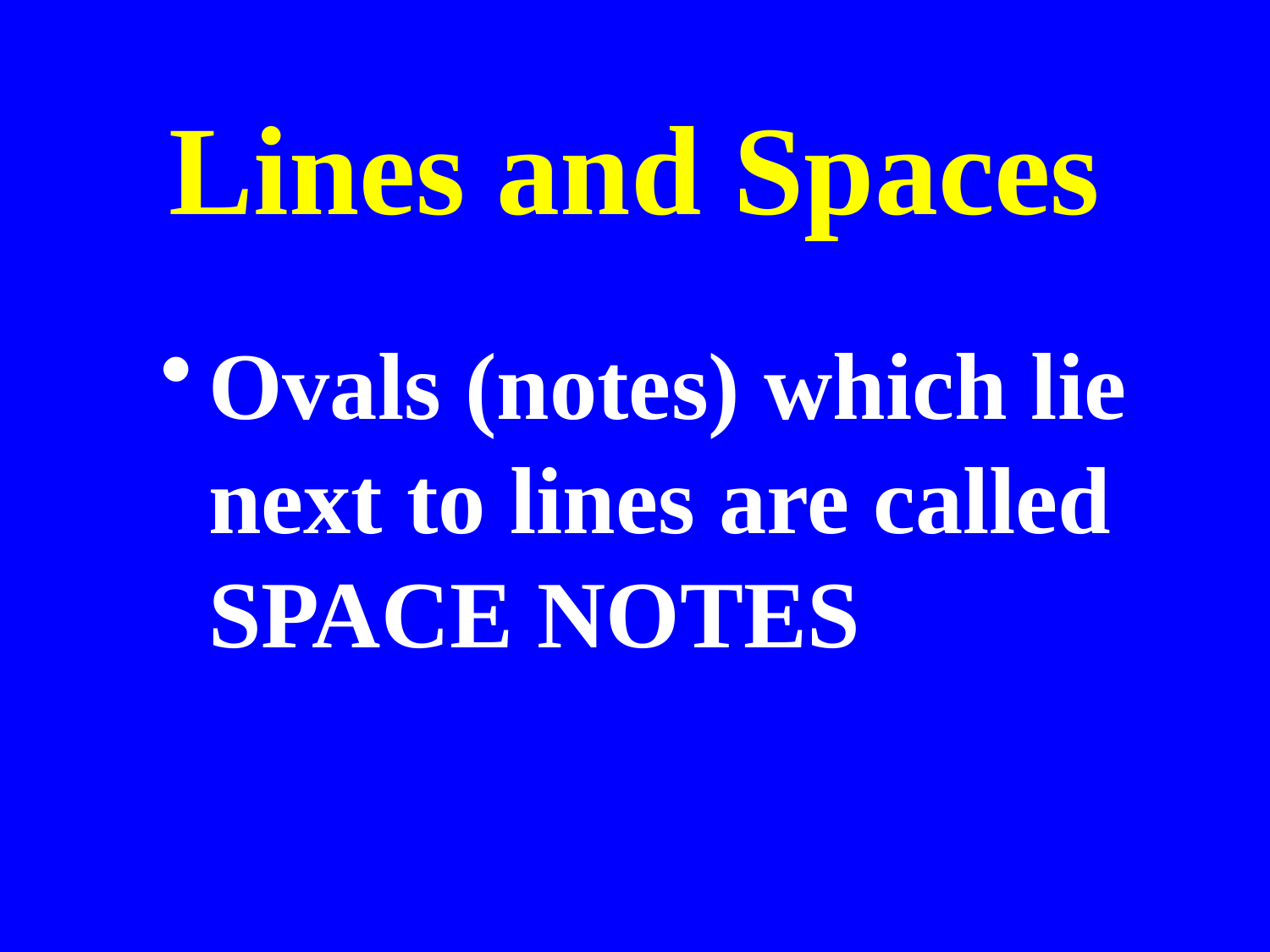

# Lines and Spaces
Ovals (notes) which lie next to lines are called SPACE NOTES